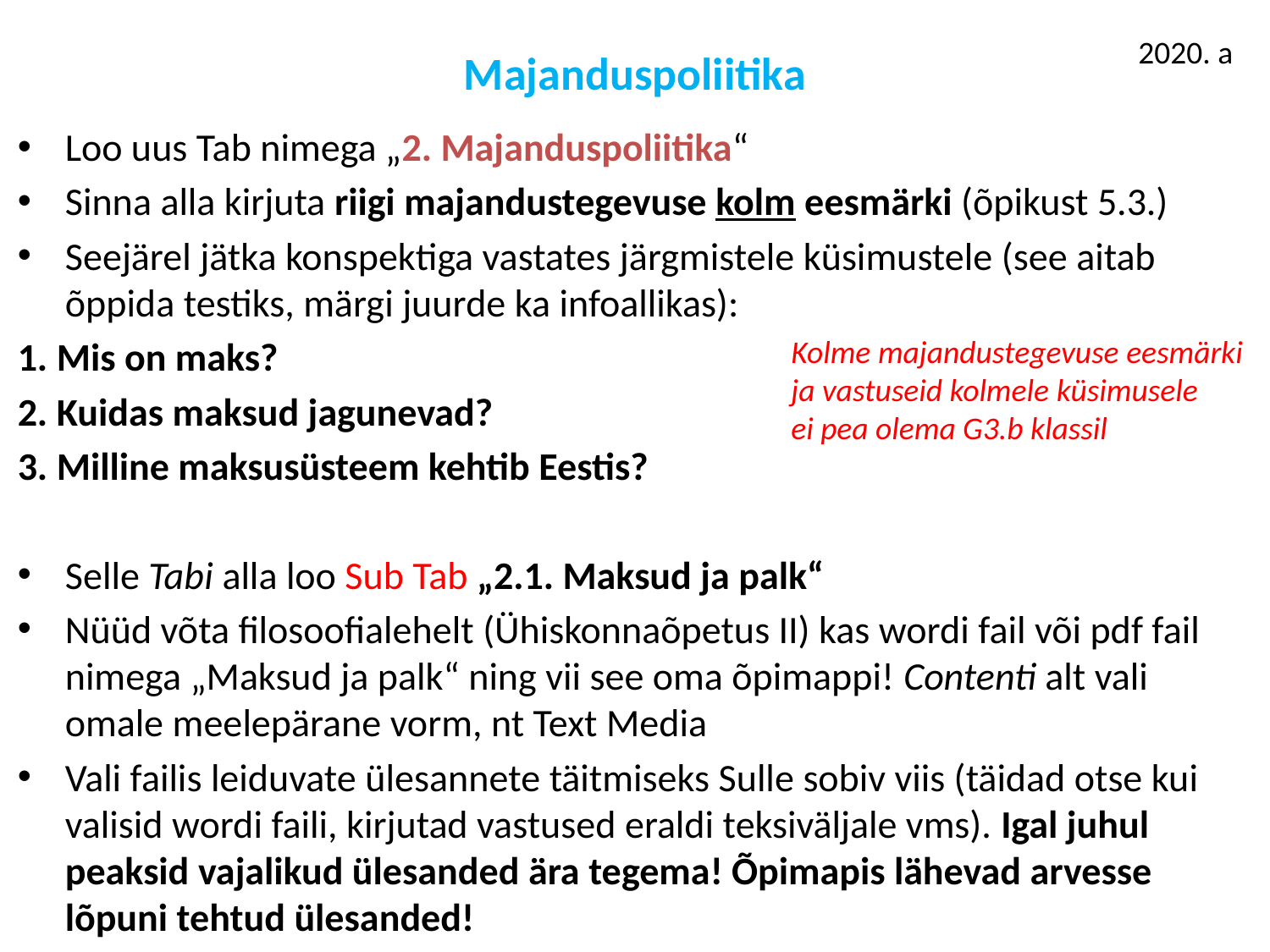

2020. a
# Majanduspoliitika
Loo uus Tab nimega „2. Majanduspoliitika“
Sinna alla kirjuta riigi majandustegevuse kolm eesmärki (õpikust 5.3.)
Seejärel jätka konspektiga vastates järgmistele küsimustele (see aitab õppida testiks, märgi juurde ka infoallikas):
1. Mis on maks?
2. Kuidas maksud jagunevad?
3. Milline maksusüsteem kehtib Eestis?

Selle Tabi alla loo Sub Tab „2.1. Maksud ja palk“
Nüüd võta filosoofialehelt (Ühiskonnaõpetus II) kas wordi fail või pdf fail nimega „Maksud ja palk“ ning vii see oma õpimappi! Contenti alt vali omale meelepärane vorm, nt Text Media
Vali failis leiduvate ülesannete täitmiseks Sulle sobiv viis (täidad otse kui valisid wordi faili, kirjutad vastused eraldi teksiväljale vms). Igal juhul peaksid vajalikud ülesanded ära tegema! Õpimapis lähevad arvesse lõpuni tehtud ülesanded!

Kolme majandustegevuse eesmärki
ja vastuseid kolmele küsimusele
ei pea olema G3.b klassil